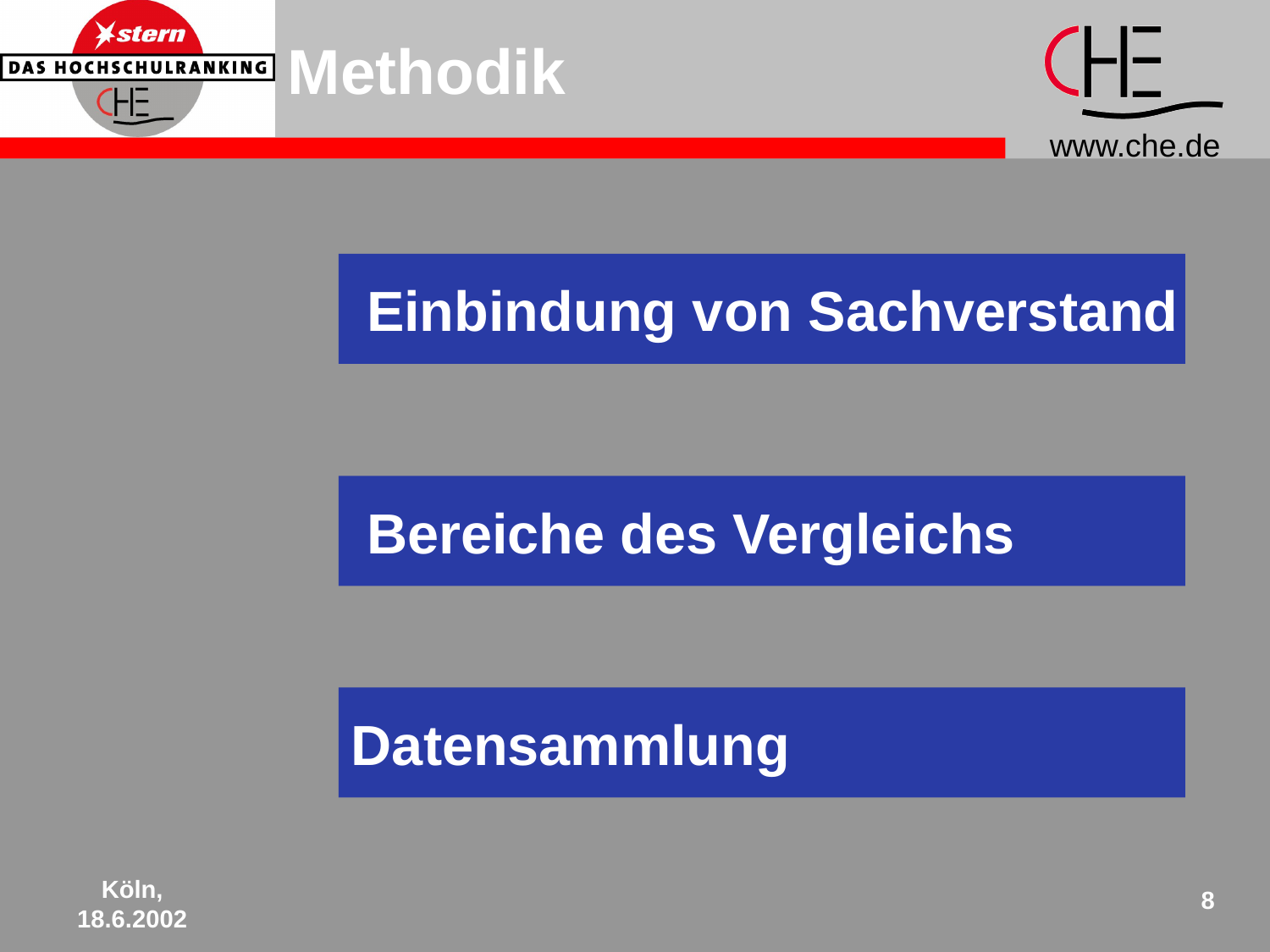

Methodik
 Einbindung von Sachverstand
 Bereiche des Vergleichs
Datensammlung
Köln,
18.6.2002

8